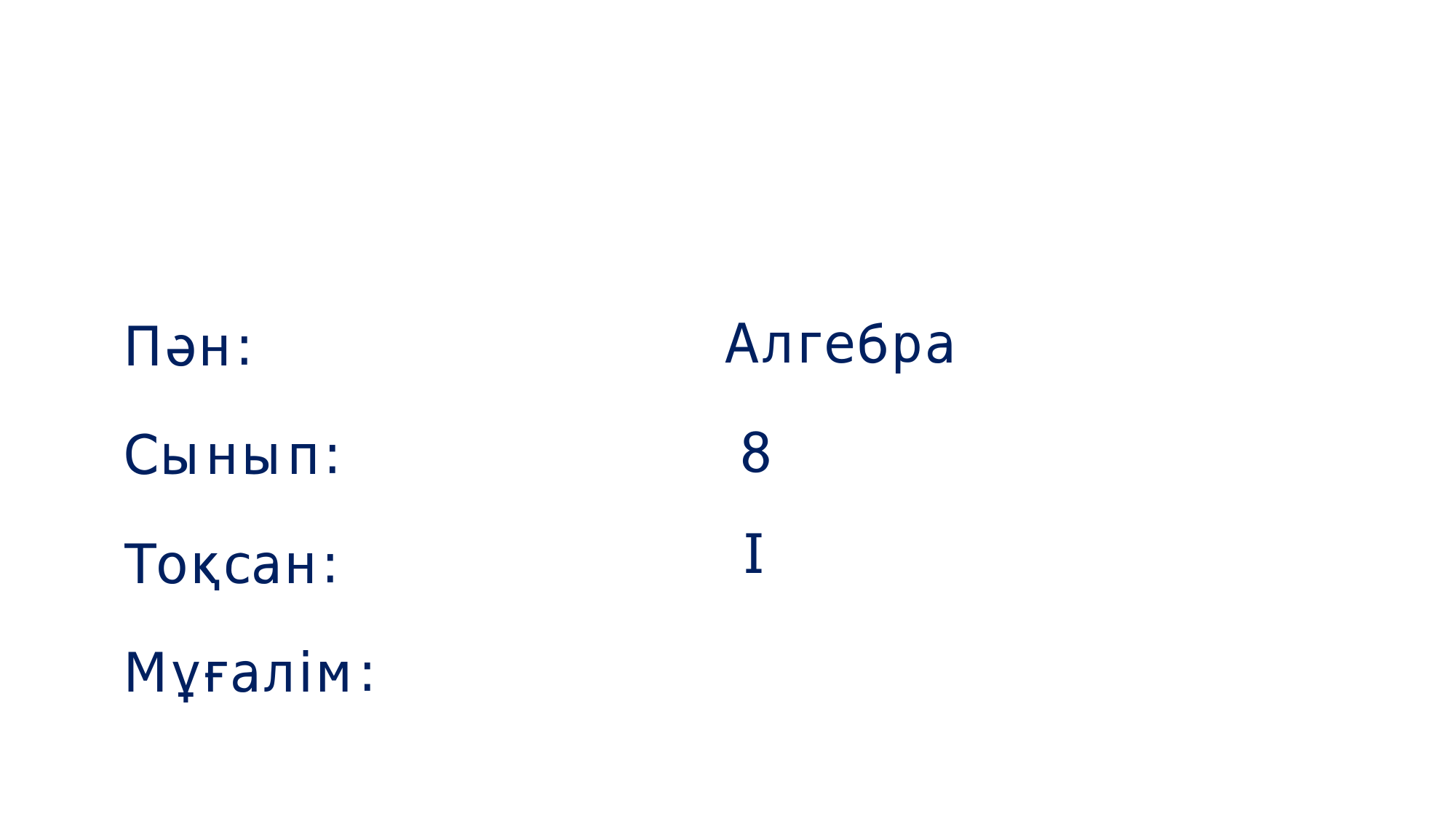

Алгебра
Пән:
 8
Сынып:
 I

Тоқсан:
Мұғалім: